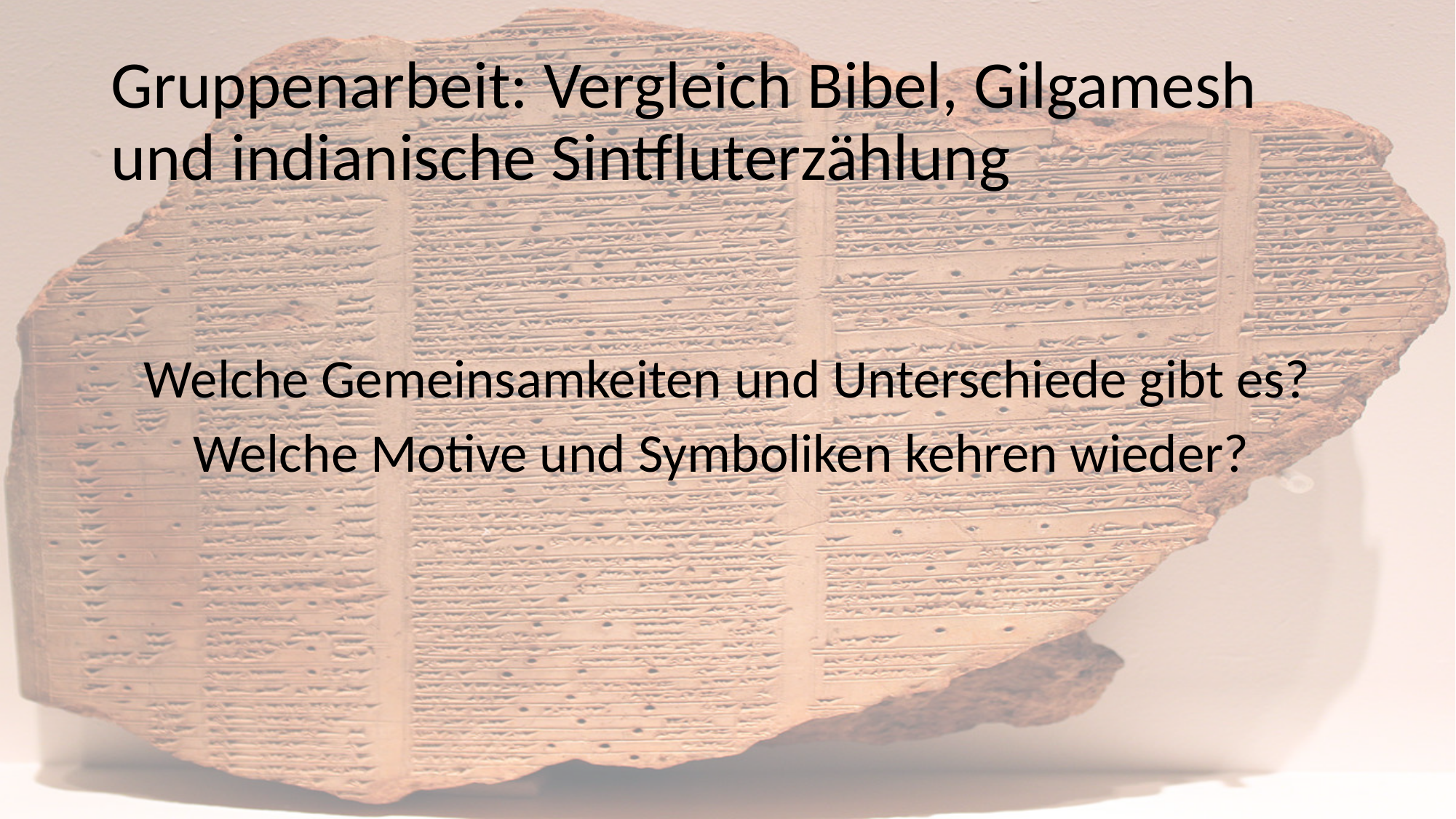

# Gruppenarbeit: Vergleich Bibel, Gilgamesh und indianische Sintfluterzählung

Welche Gemeinsamkeiten und Unterschiede gibt es?
Welche Motive und Symboliken kehren wieder?